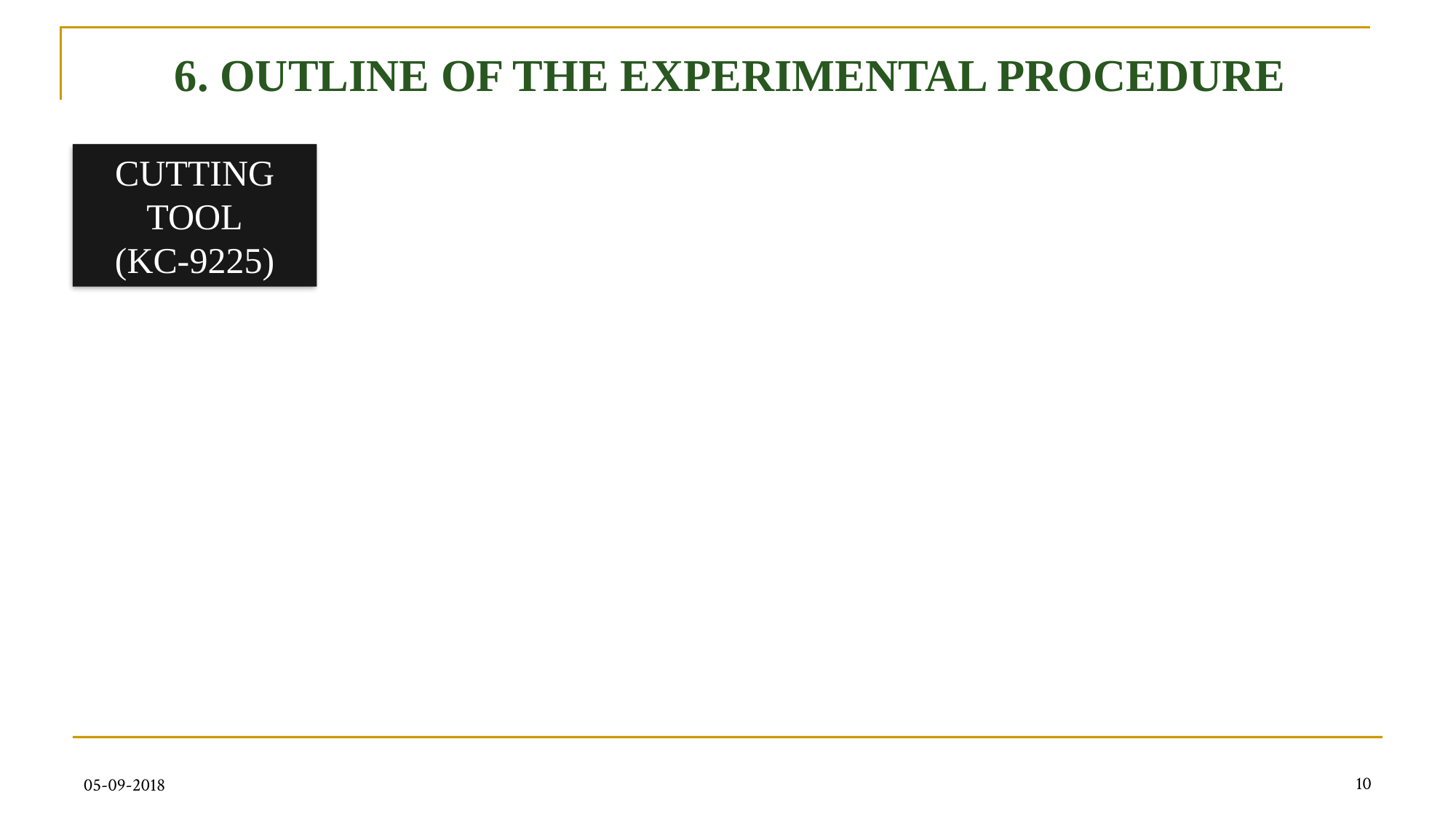

6. OUTLINE OF THE EXPERIMENTAL PROCEDURE
CUTTING TOOL
(KC-9225)
05-09-2018
10